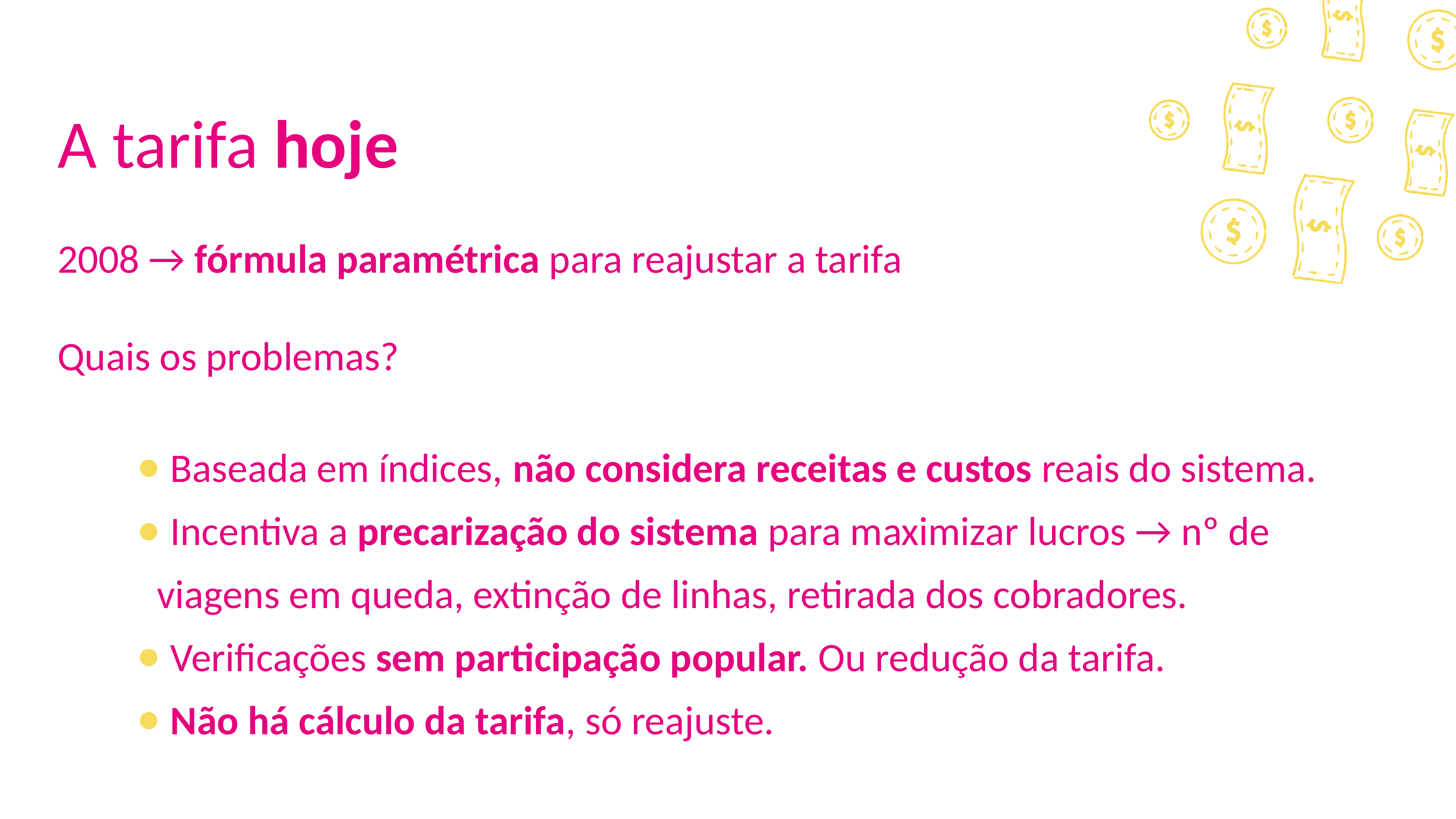

# A tarifa hoje

2008 → fórmula paramétrica para reajustar a tarifa

Quais os problemas?

 Baseada em índices, não considera receitas e custos reais do sistema.
 Incentiva a precarização do sistema para maximizar lucros → nº de  viagens em queda, extinção de linhas, retirada dos cobradores.
 Verificações sem participação popular. Ou redução da tarifa.
 Não há cálculo da tarifa, só reajuste.